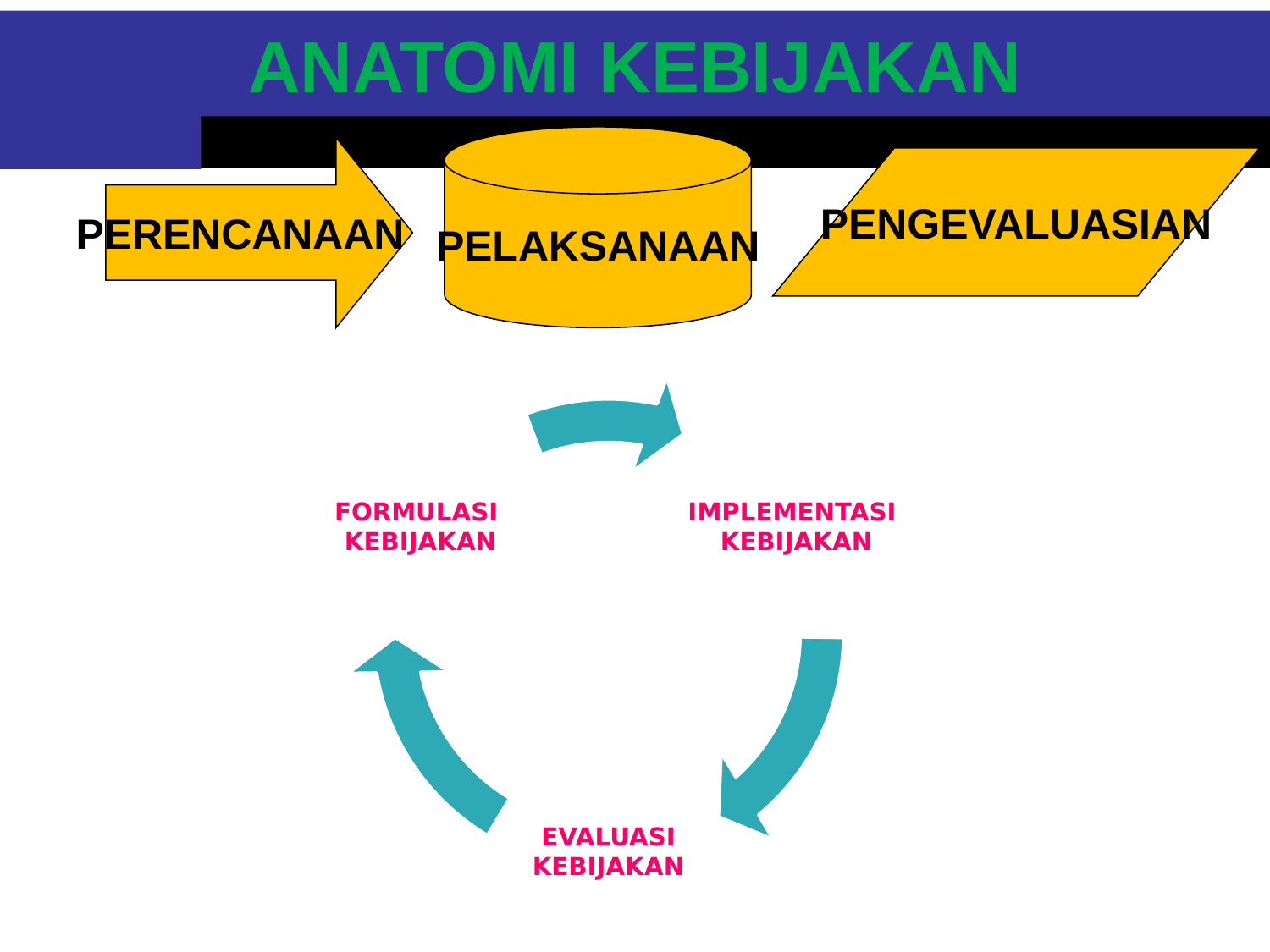

# ANATOMI KEBIJAKAN
PELAKSANAAN
PERENCANAAN
PENGEVALUASIAN
IMPLEMENTASI
KEBIJAKAN
EVALUASI
KEBIJAKAN
FORMULASI
KEBIJAKAN